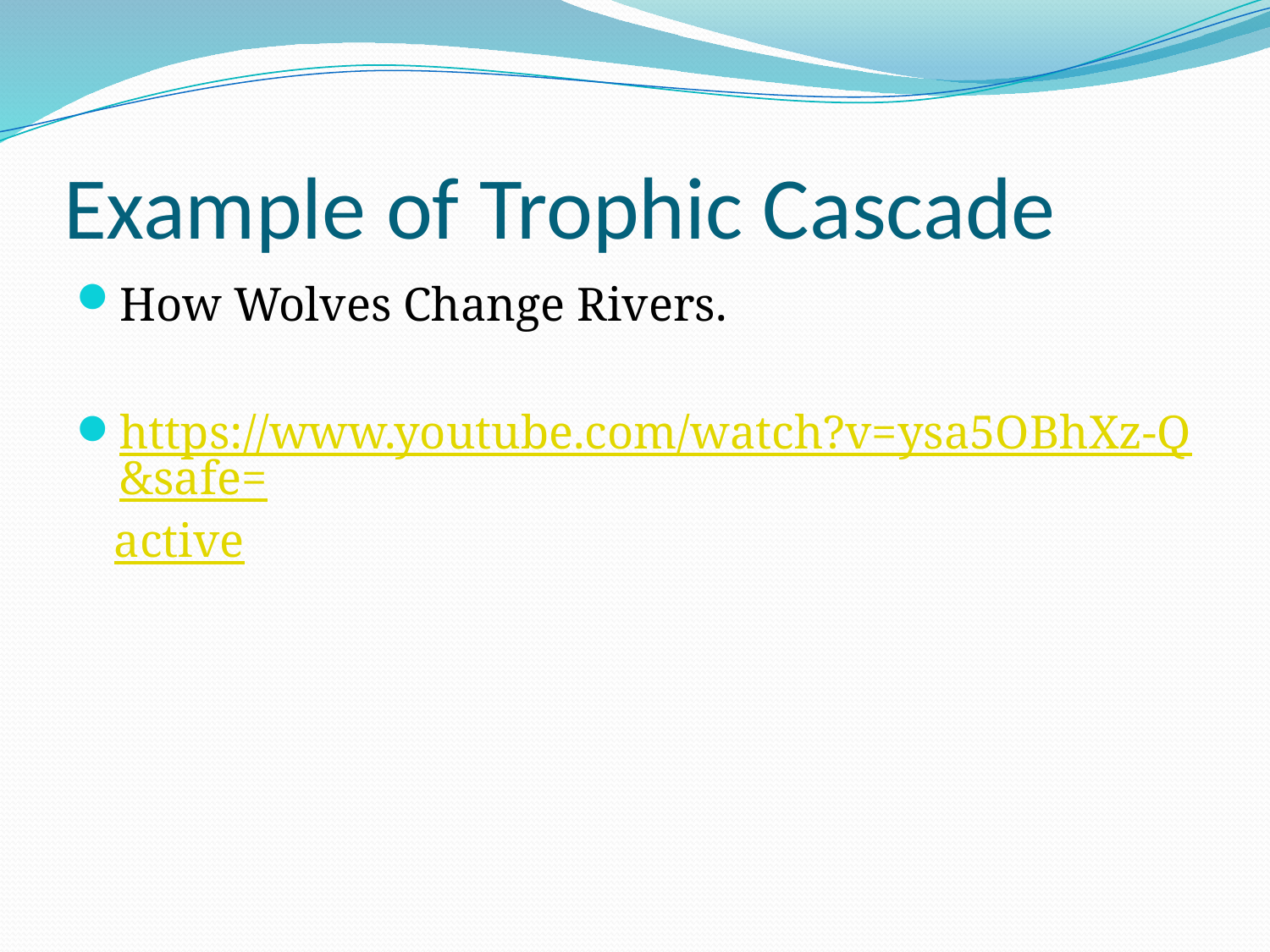

# Example of Trophic Cascade
How Wolves Change Rivers.

https://www.youtube.com/watch?v=ysa5OBhXz-Q&safe=active